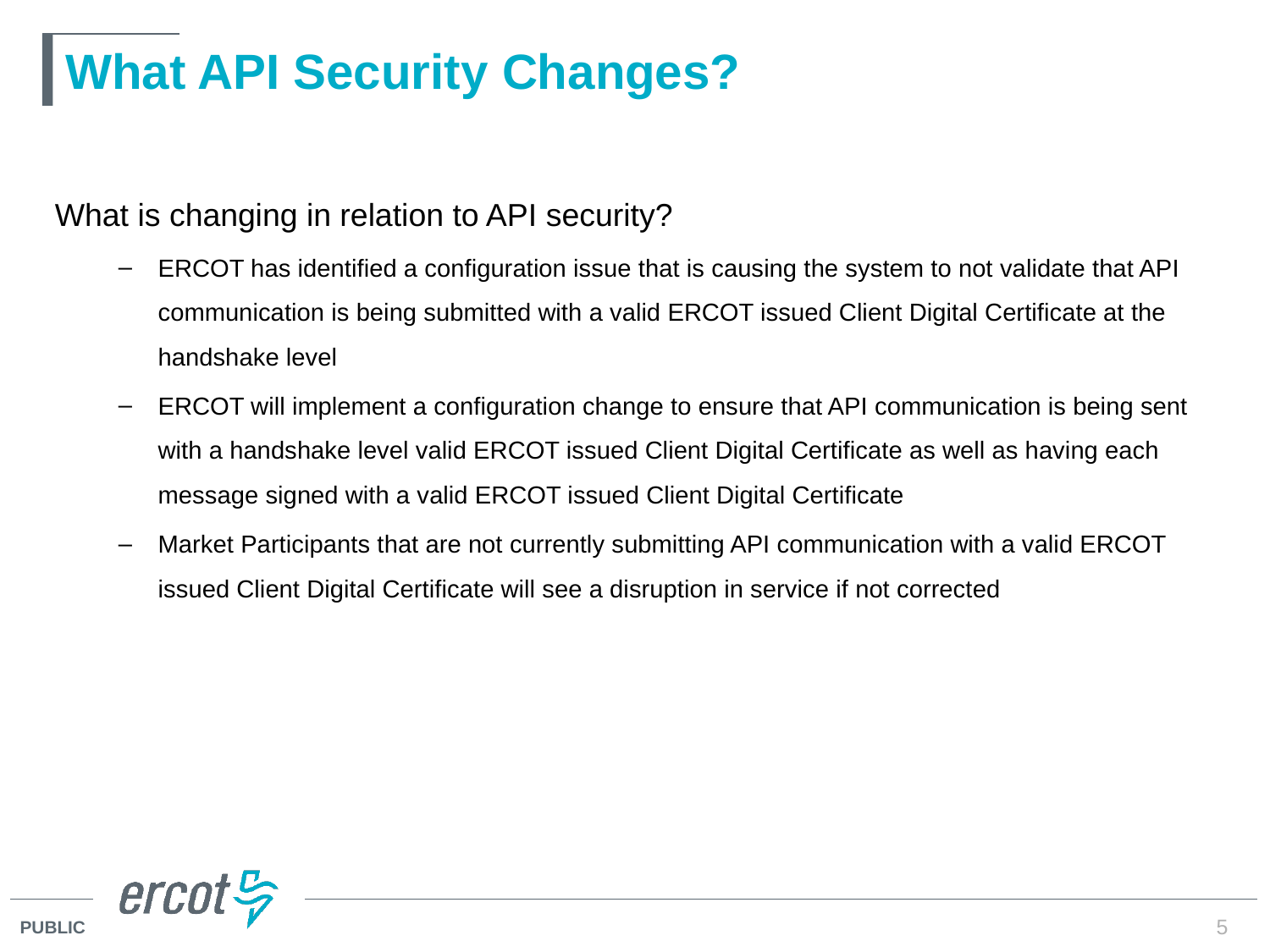

# What API Security Changes?
What is changing in relation to API security?
ERCOT has identified a configuration issue that is causing the system to not validate that API communication is being submitted with a valid ERCOT issued Client Digital Certificate at the handshake level
ERCOT will implement a configuration change to ensure that API communication is being sent with a handshake level valid ERCOT issued Client Digital Certificate as well as having each message signed with a valid ERCOT issued Client Digital Certificate
Market Participants that are not currently submitting API communication with a valid ERCOT issued Client Digital Certificate will see a disruption in service if not corrected

5